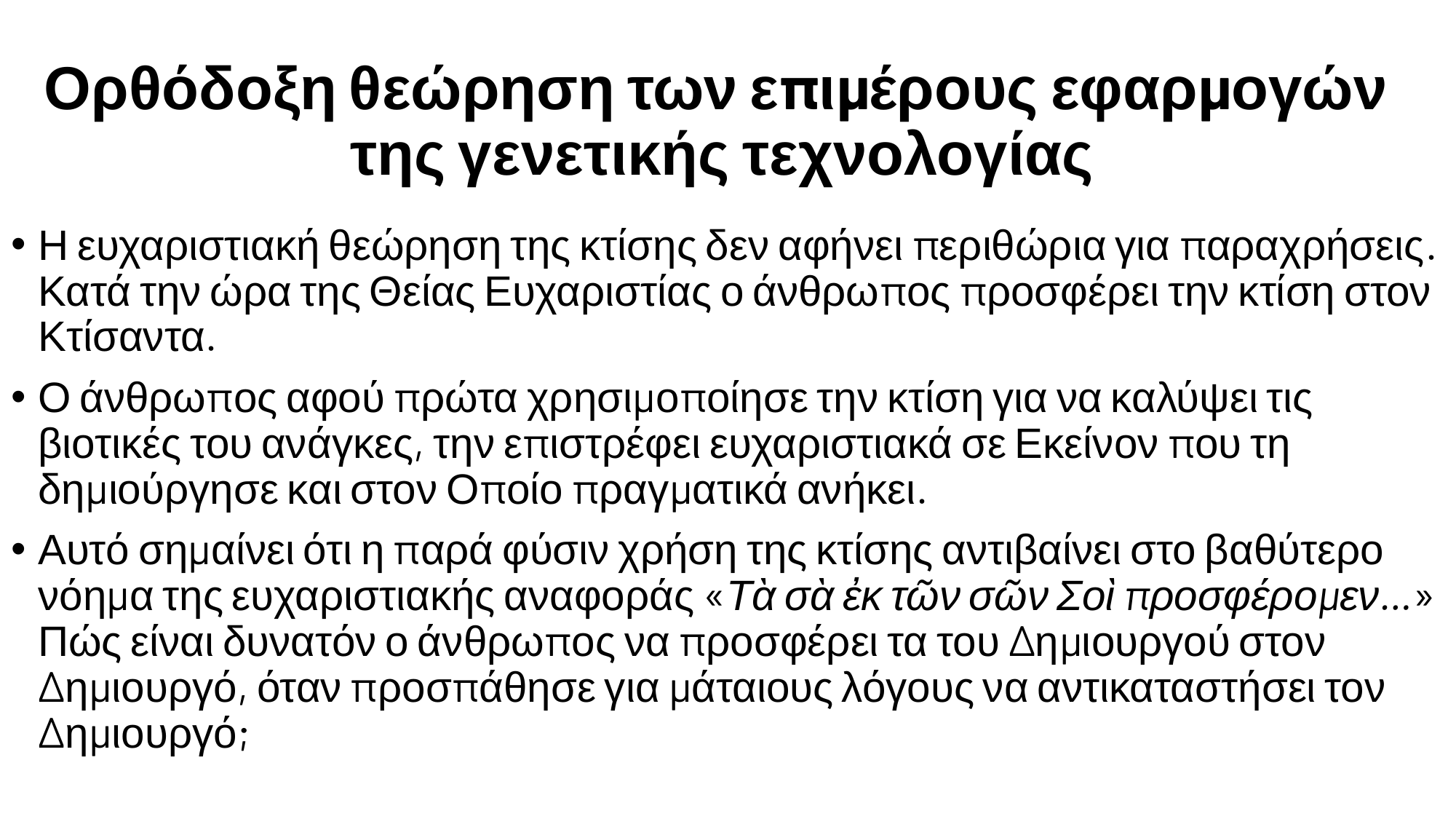

# Ορθόδοξη θεώρηση των επιμέρους εφαρμογών της γενετικής τεχνολογίας
Η ευχαριστιακή θεώρηση της κτίσης δεν αφήνει περιθώρια για παραχρήσεις. Κατά την ώρα της Θείας Ευχαριστίας ο άνθρωπος προσφέρει την κτίση στον Κτίσαντα.
Ο άνθρωπος αφού πρώτα χρησιμοποίησε την κτίση για να καλύψει τις βιοτικές του ανάγκες, την επιστρέφει ευχαριστιακά σε Εκείνον που τη δημιούργησε και στον Οποίο πραγματικά ανήκει.
Αυτό σημαίνει ότι η παρά φύσιν χρήση της κτίσης αντιβαίνει στο βαθύτερο νόημα της ευχαριστιακής αναφοράς «Τὰ σὰ ἐκ τῶν σῶν Σοὶ προσφέρομεν…» Πώς είναι δυνατόν ο άνθρωπος να προσφέρει τα του Δημιουργού στον Δημιουργό, όταν προσπάθησε για μάταιους λόγους να αντικαταστήσει τον Δημιουργό;